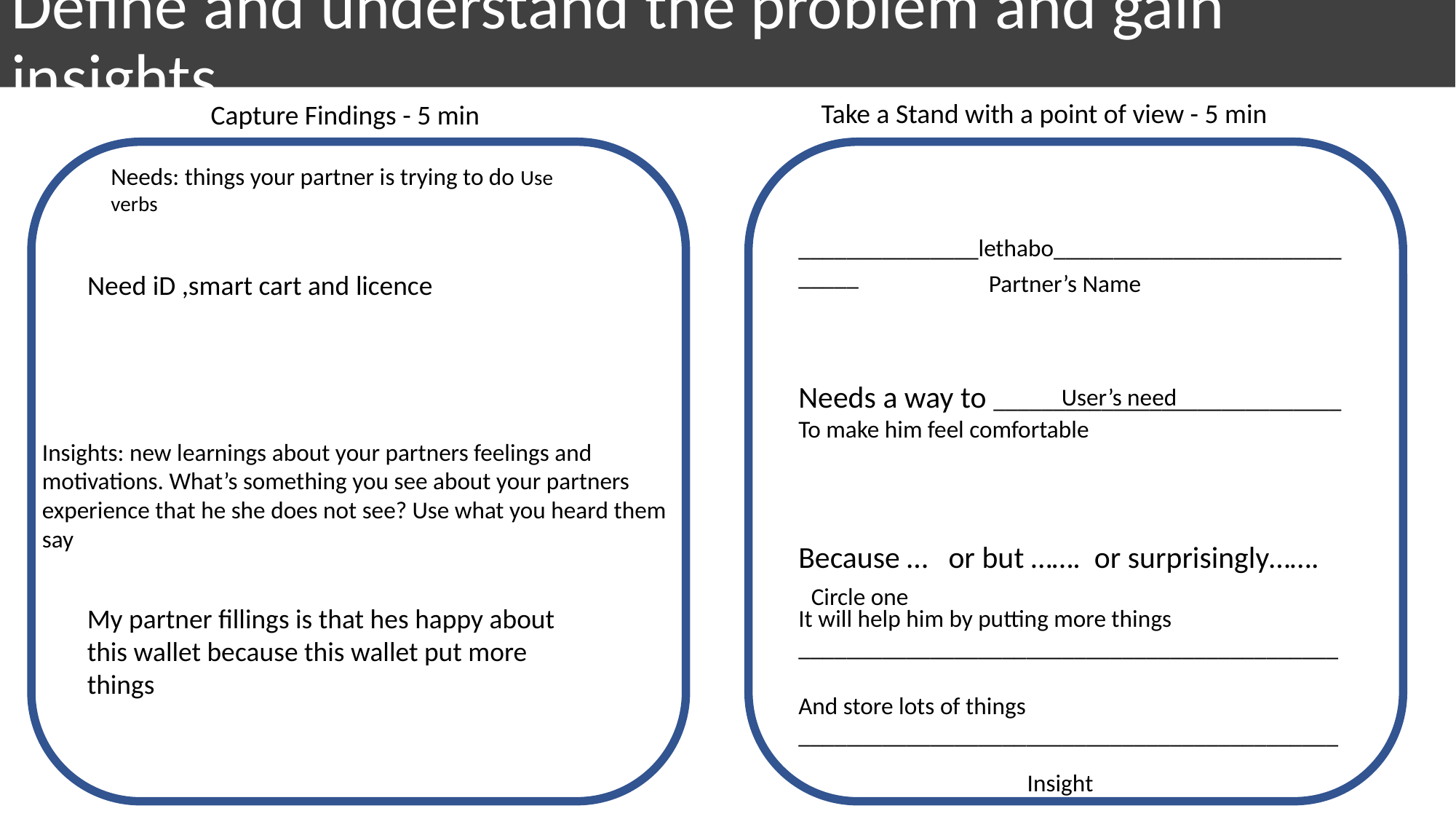

# Define and understand the problem and gain insights
Take a Stand with a point of view - 5 min
Capture Findings - 5 min

Needs: things your partner is trying to do Use verbs

_______________lethabo_____________________________

Needs a way to _____________________________
To make him feel comfortable

Because …   or but …….  or surprisingly…….

It will help him by putting more things
_____________________________________________

And store lots of things
_____________________________________________

_____________________________________________
Need iD ,smart cart and licence
Partner’s Name
User’s need
Insights: new learnings about your partners feelings and motivations. What’s something you see about your partners experience that he she does not see? Use what you heard them say
Circle one
My partner fillings is that hes happy about this wallet because this wallet put more things
Insight